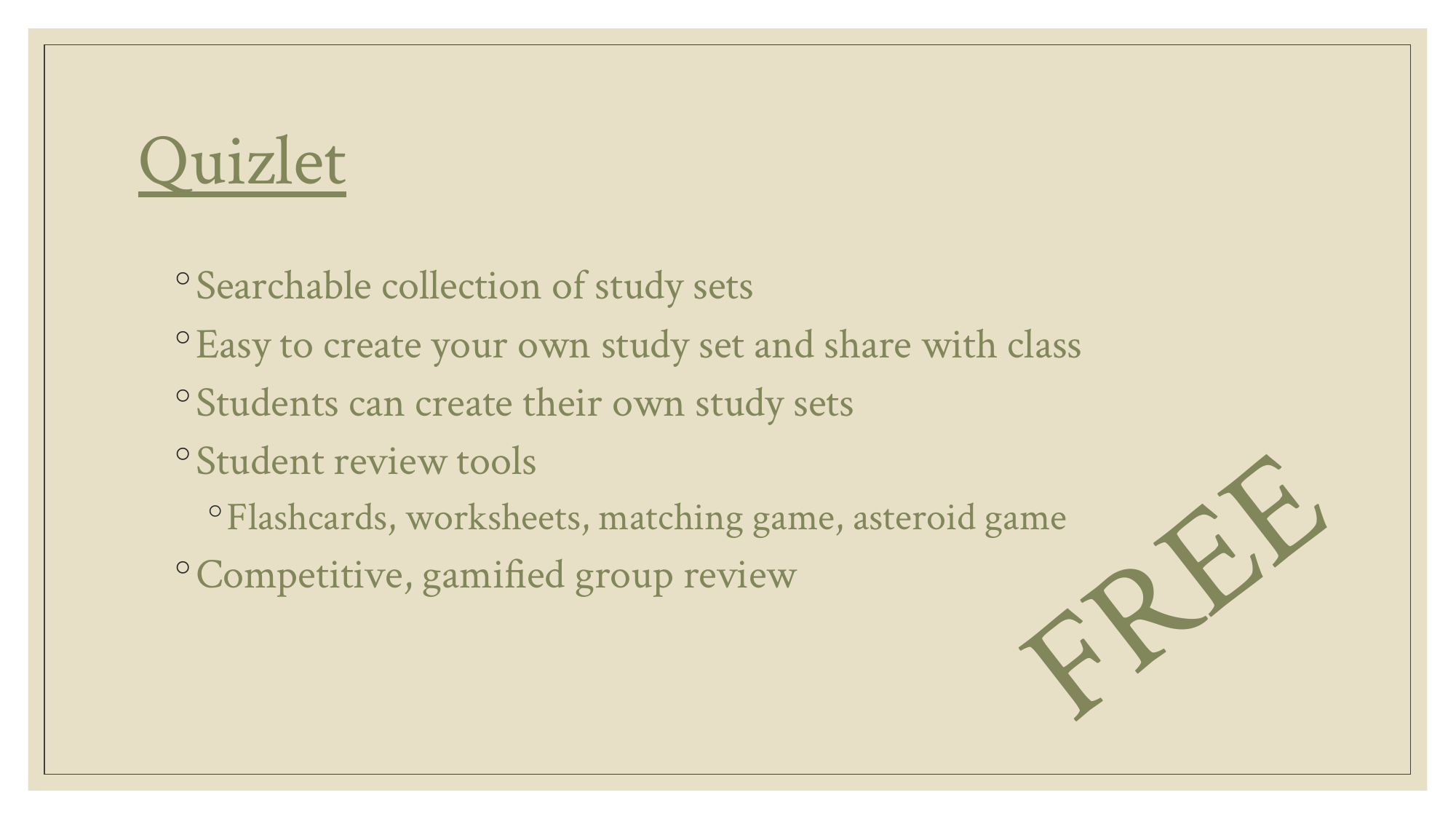

# Quizlet
Searchable collection of study sets
Easy to create your own study set and share with class
Students can create their own study sets
Student review tools
Flashcards, worksheets, matching game, asteroid game
Competitive, gamified group review

FREE